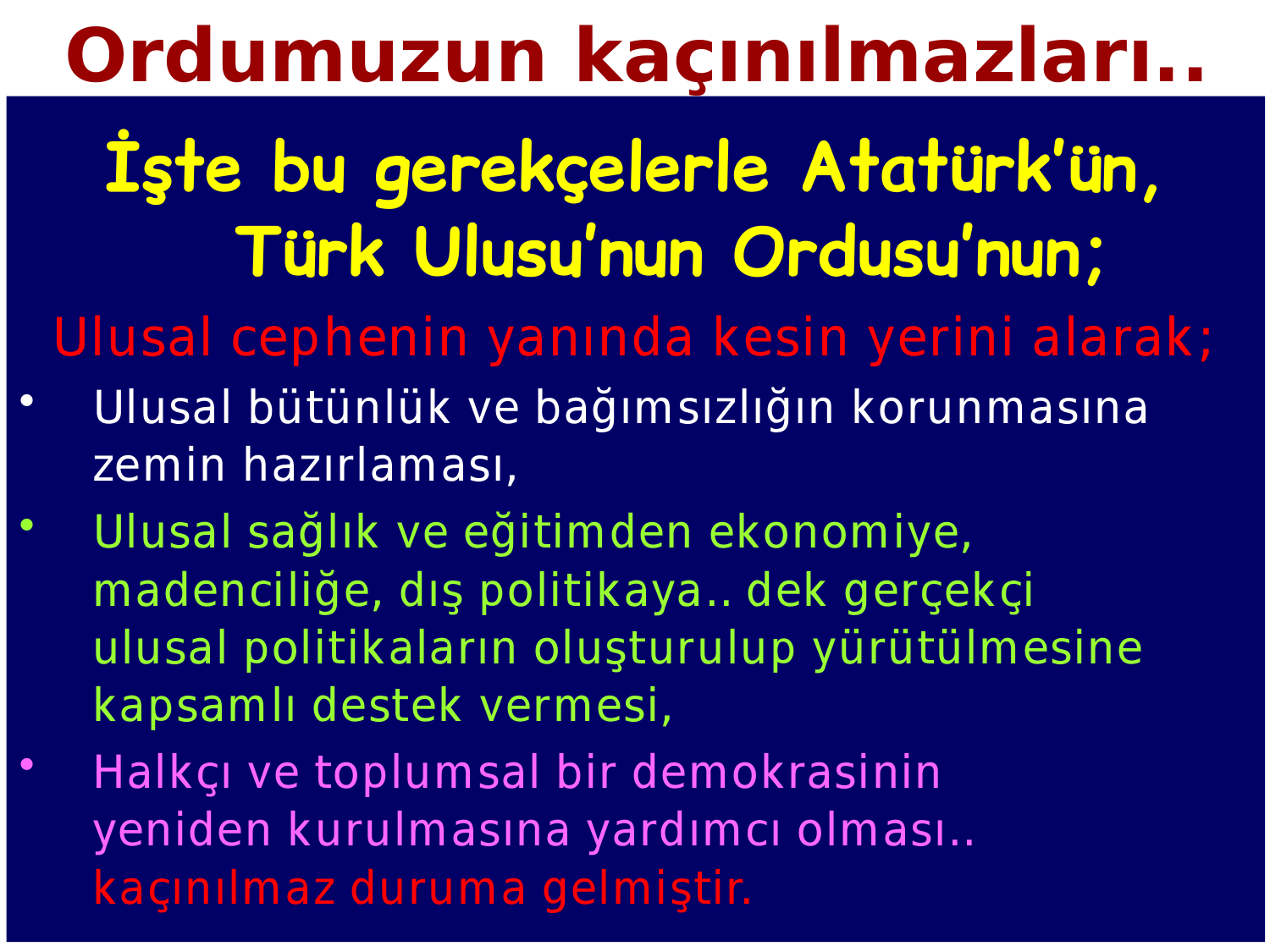

# Ordumuzun kaçınılmazları..

İşte bu gerekçelerle Atatürk’ün, Türk Ulusu’nun Ordusu’nun;
Ulusal cephenin yanında kesin yerini alarak;
Ulusal bütünlük ve bağımsızlığın korunmasına zemin hazırlaması,
Ulusal sağlık ve eğitimden ekonomiye, madenciliğe, dış politikaya.. dek gerçekçi
ulusal politikaların oluşturulup yürütülmesine kapsamlı destek vermesi,
Halkçı ve toplumsal bir demokrasinin
yeniden kurulmasına yardımcı olması..
kaçınılmaz duruma gelmiştir.